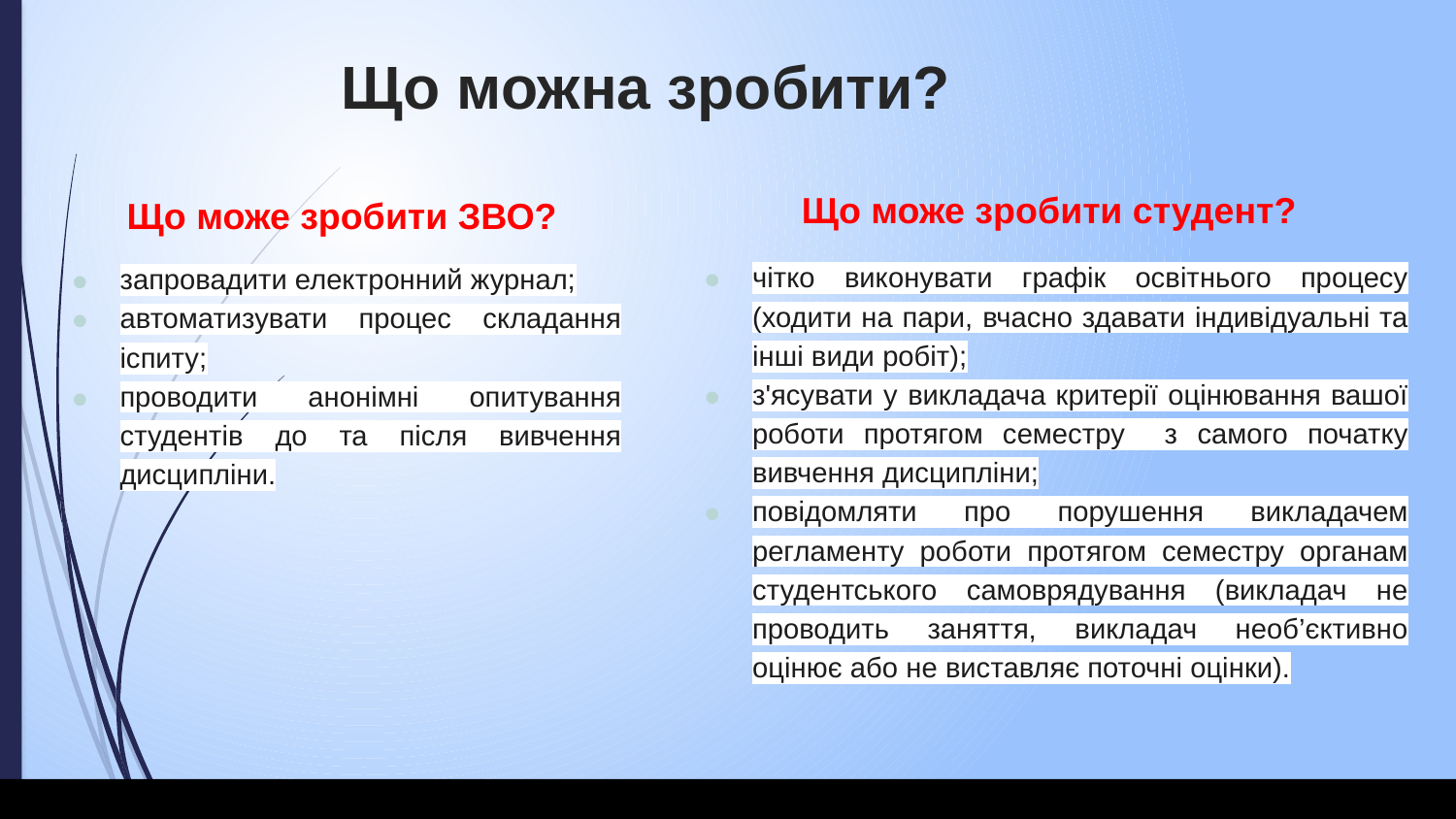

# Що можна зробити?

Що може зробити студент?

чітко виконувати графік освітнього процесу (ходити на пари, вчасно здавати індивідуальні та інші види робіт);
з'ясувати у викладача критерії оцінювання вашої роботи протягом семестру  з самого початку вивчення дисципліни;
повідомляти про порушення викладачем регламенту роботи протягом семестру органам студентського самоврядування (викладач не проводить заняття, викладач необ’єктивно оцінює або не виставляє поточні оцінки).

Що може зробити ЗВО?
запровадити електронний журнал;
автоматизувати процес складання іспиту;
проводити анонімні опитування студентів до та після вивчення дисципліни.